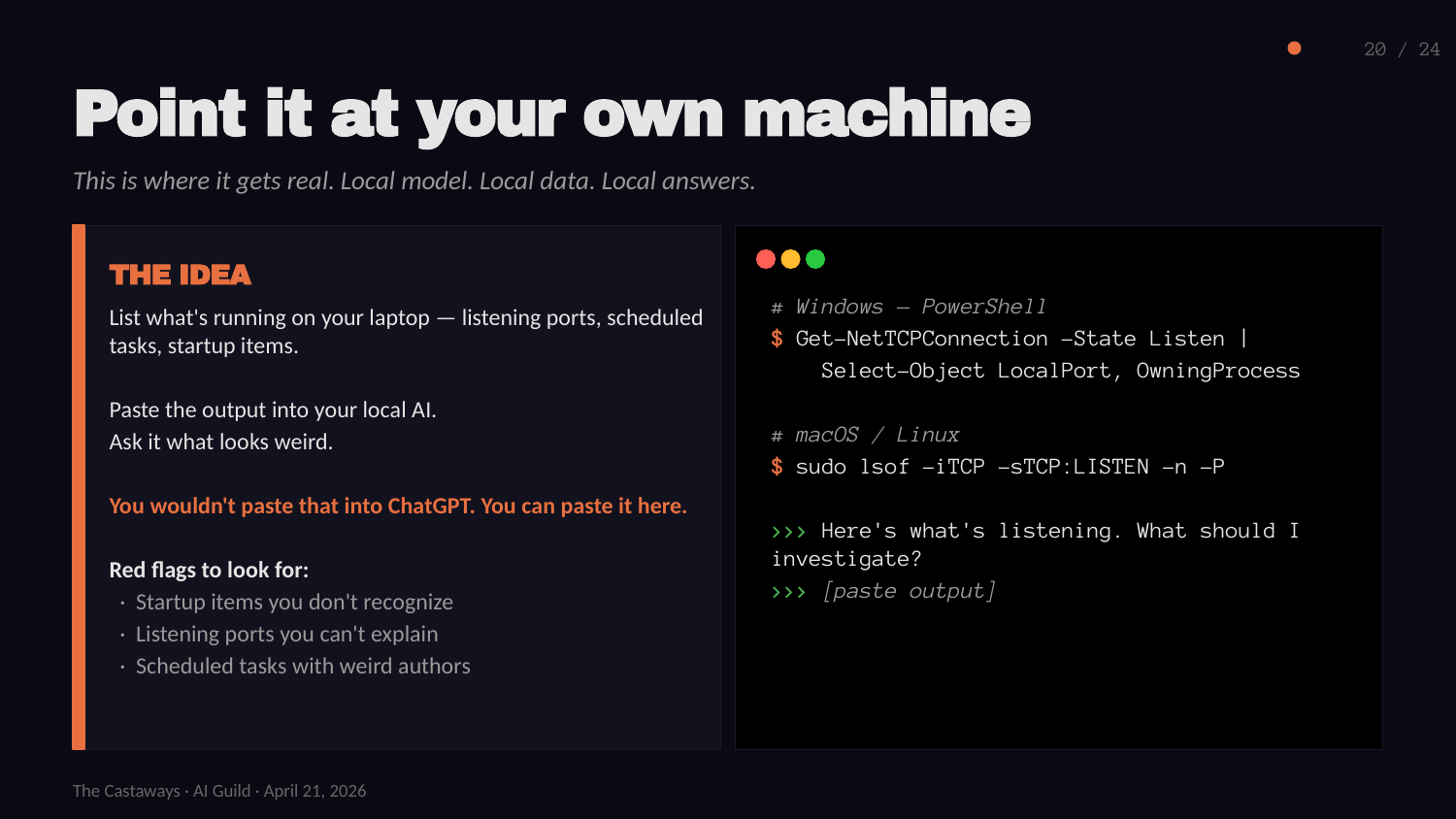

20 / 24

Point it at your own machine
This is where it gets real. Local model. Local data. Local answers.

THE IDEA

# Windows — PowerShell
$ Get-NetTCPConnection -State Listen |
    Select-Object LocalPort, OwningProcess

# macOS / Linux
$ sudo lsof -iTCP -sTCP:LISTEN -n -P

>>> Here's what's listening. What should I investigate?
>>> [paste output]
List what's running on your laptop — listening ports, scheduled tasks, startup items.

Paste the output into your local AI.
Ask it what looks weird.

You wouldn't paste that into ChatGPT. You can paste it here.

Red flags to look for:
  ·  Startup items you don't recognize
  ·  Listening ports you can't explain
  ·  Scheduled tasks with weird authors
The Castaways · AI Guild · April 21, 2026